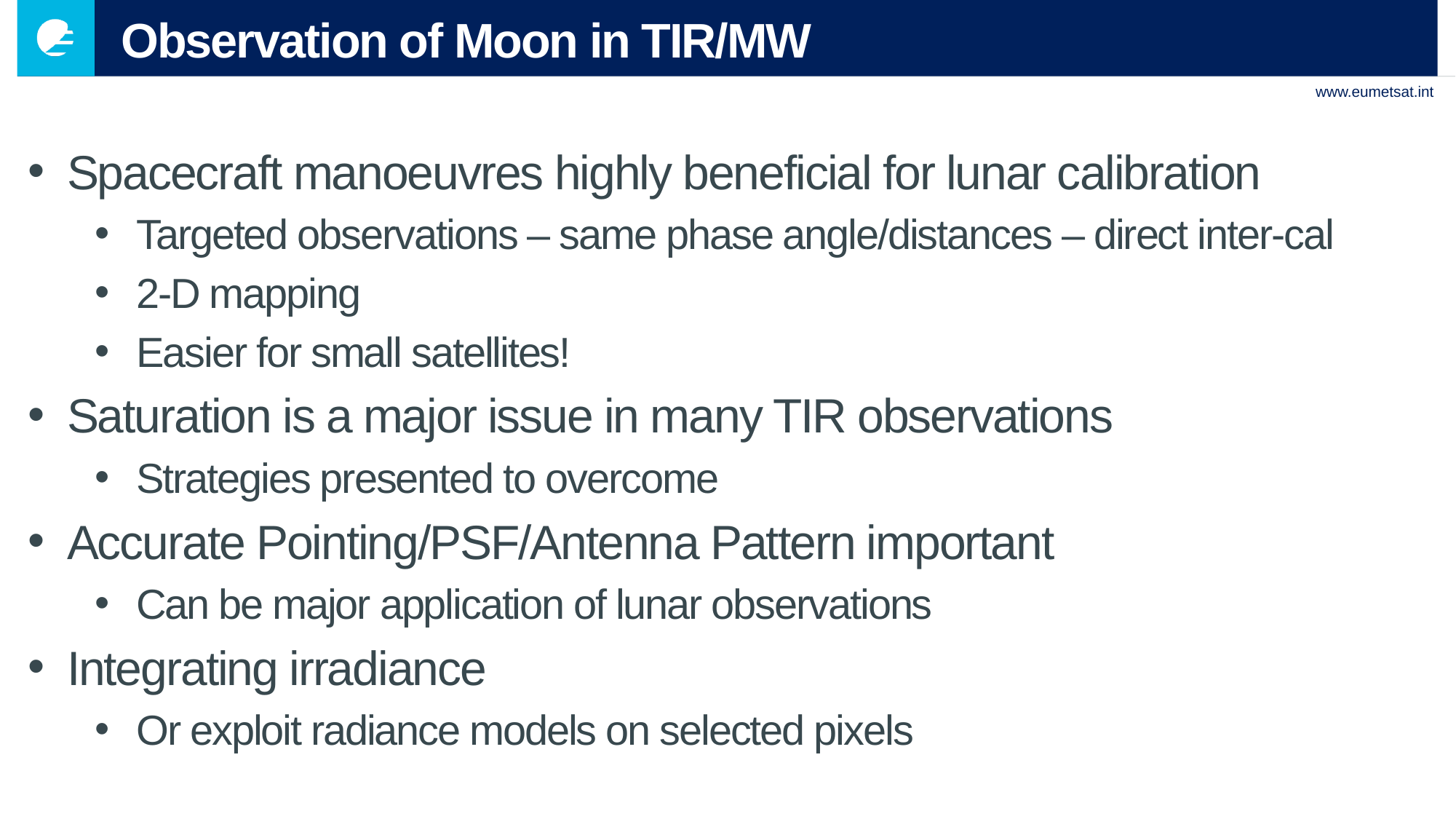

# Observation of Moon in TIR/MW
Spacecraft manoeuvres highly beneficial for lunar calibration
Targeted observations – same phase angle/distances – direct inter-cal
2-D mapping
Easier for small satellites!
Saturation is a major issue in many TIR observations
Strategies presented to overcome
Accurate Pointing/PSF/Antenna Pattern important
Can be major application of lunar observations
Integrating irradiance
Or exploit radiance models on selected pixels